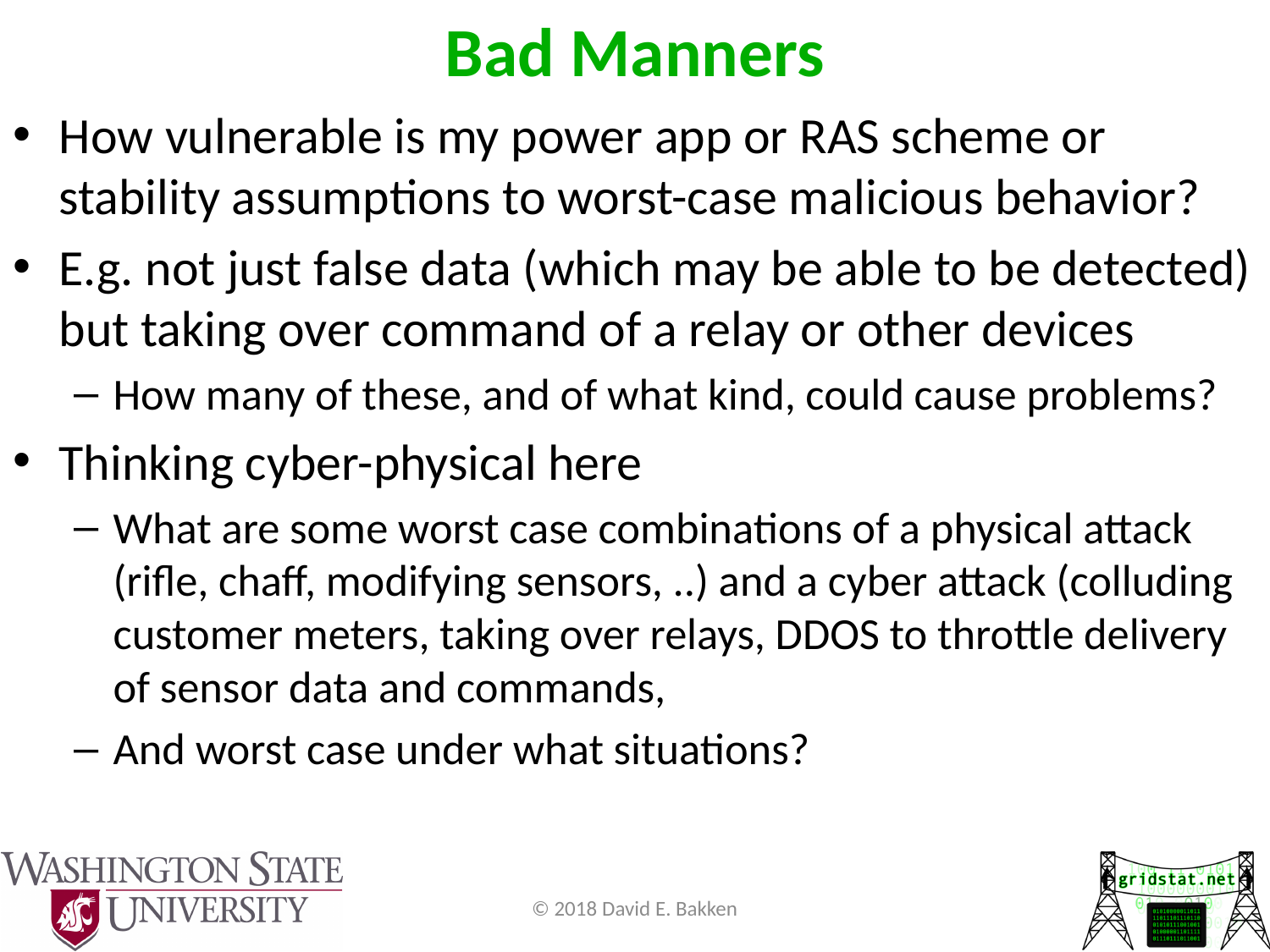

# Bad Manners
How vulnerable is my power app or RAS scheme or stability assumptions to worst-case malicious behavior?
E.g. not just false data (which may be able to be detected) but taking over command of a relay or other devices
How many of these, and of what kind, could cause problems?
Thinking cyber-physical here
What are some worst case combinations of a physical attack (rifle, chaff, modifying sensors, ..) and a cyber attack (colluding customer meters, taking over relays, DDOS to throttle delivery of sensor data and commands,
And worst case under what situations?

© 2018 David E. Bakken